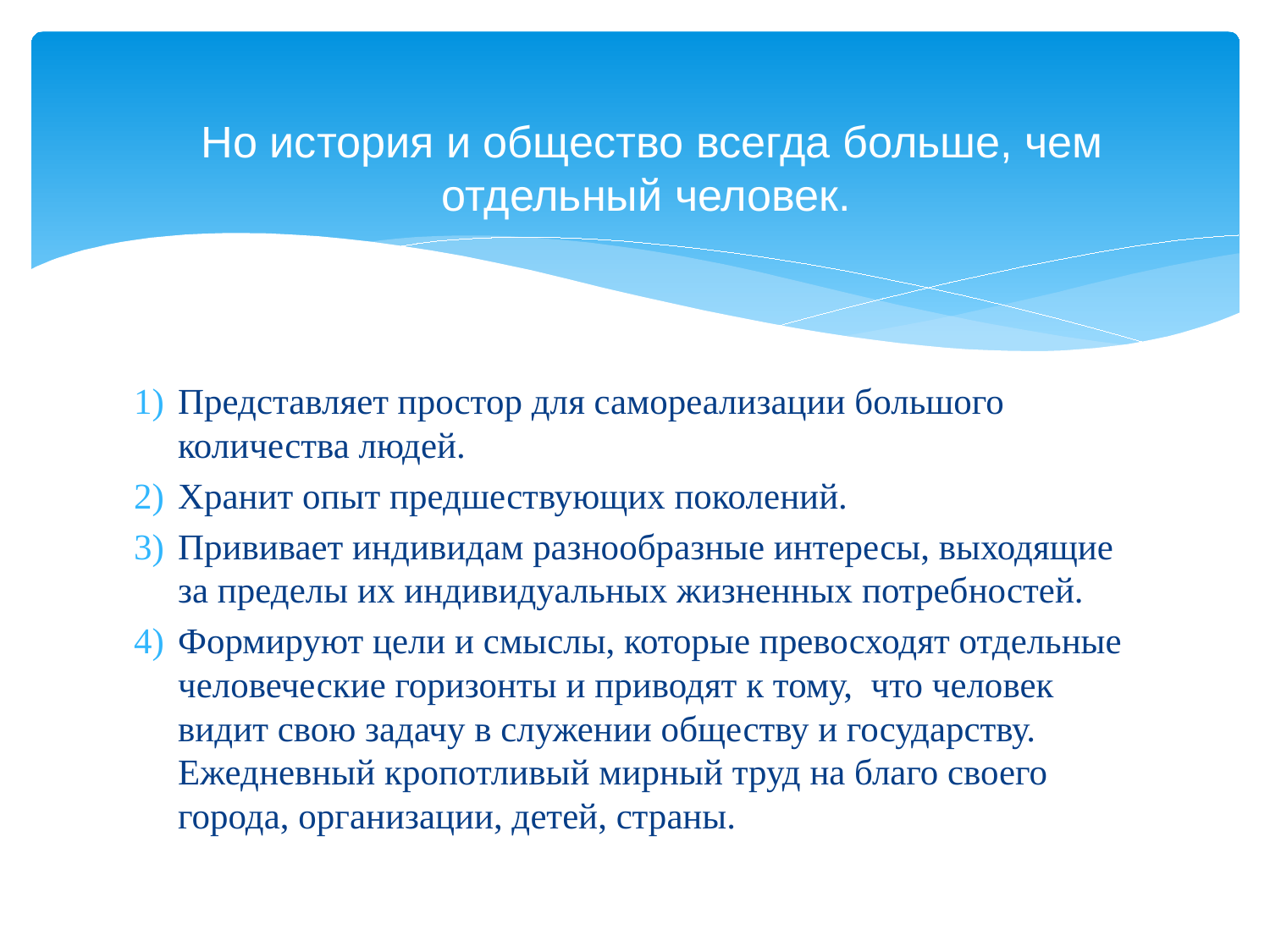

# Но история и общество всегда больше, чем отдельный человек.
Представляет простор для самореализации большого количества людей.
Хранит опыт предшествующих поколений.
Прививает индивидам разнообразные интересы, выходящие за пределы их индивидуальных жизненных потребностей.
Формируют цели и смыслы, которые превосходят отдельные человеческие горизонты и приводят к тому,  что человек видит свою задачу в служении обществу и государству. Ежедневный кропотливый мирный труд на благо своего города, организации, детей, страны.